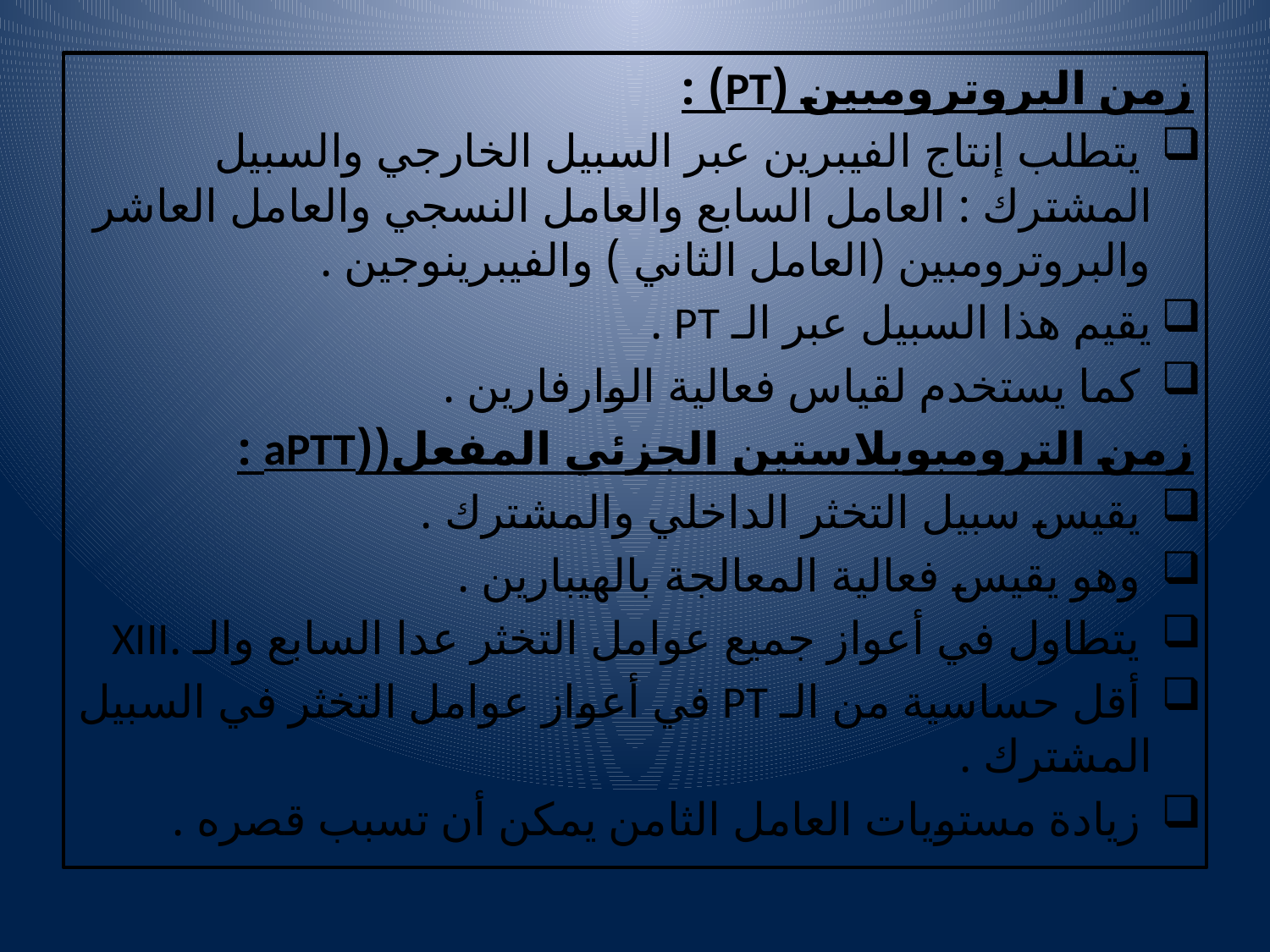

زمن البروترومبين (PT) :
 يتطلب إنتاج الفيبرين عبر السبيل الخارجي والسبيل المشترك : العامل السابع والعامل النسجي والعامل العاشر والبروترومبين (العامل الثاني ) والفيبرينوجين .
يقيم هذا السبيل عبر الـ PT .
 كما يستخدم لقياس فعالية الوارفارين .
زمن الترومبوبلاستين الجزئي المفعل((aPTT :
 يقيس سبيل التخثر الداخلي والمشترك .
 وهو يقيس فعالية المعالجة بالهيبارين .
 يتطاول في أعواز جميع عوامل التخثر عدا السابع والـ .XIII
 أقل حساسية من الـ PT في أعواز عوامل التخثر في السبيل المشترك .
 زيادة مستويات العامل الثامن يمكن أن تسبب قصره .